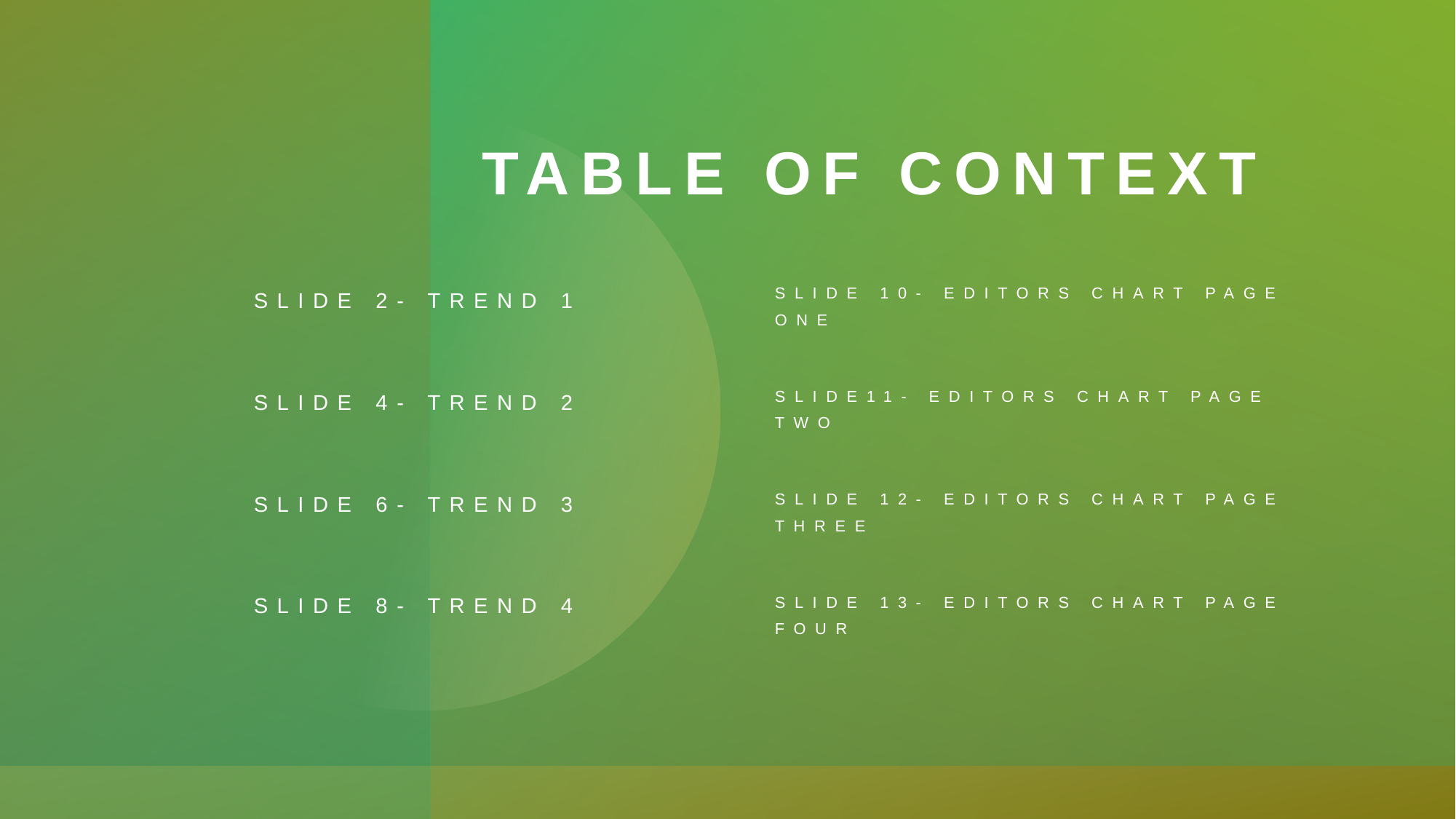

# Table of Context

Slide 10- Editors Chart Page One

Slide11- Editors Chart Page Two

Slide 12- Editors Chart Page three

Slide 13- Editors Chart Page Four

Slide 2- Trend 1

Slide 4- Trend 2

Slide 6- Trend 3

Slide 8- Trend 4